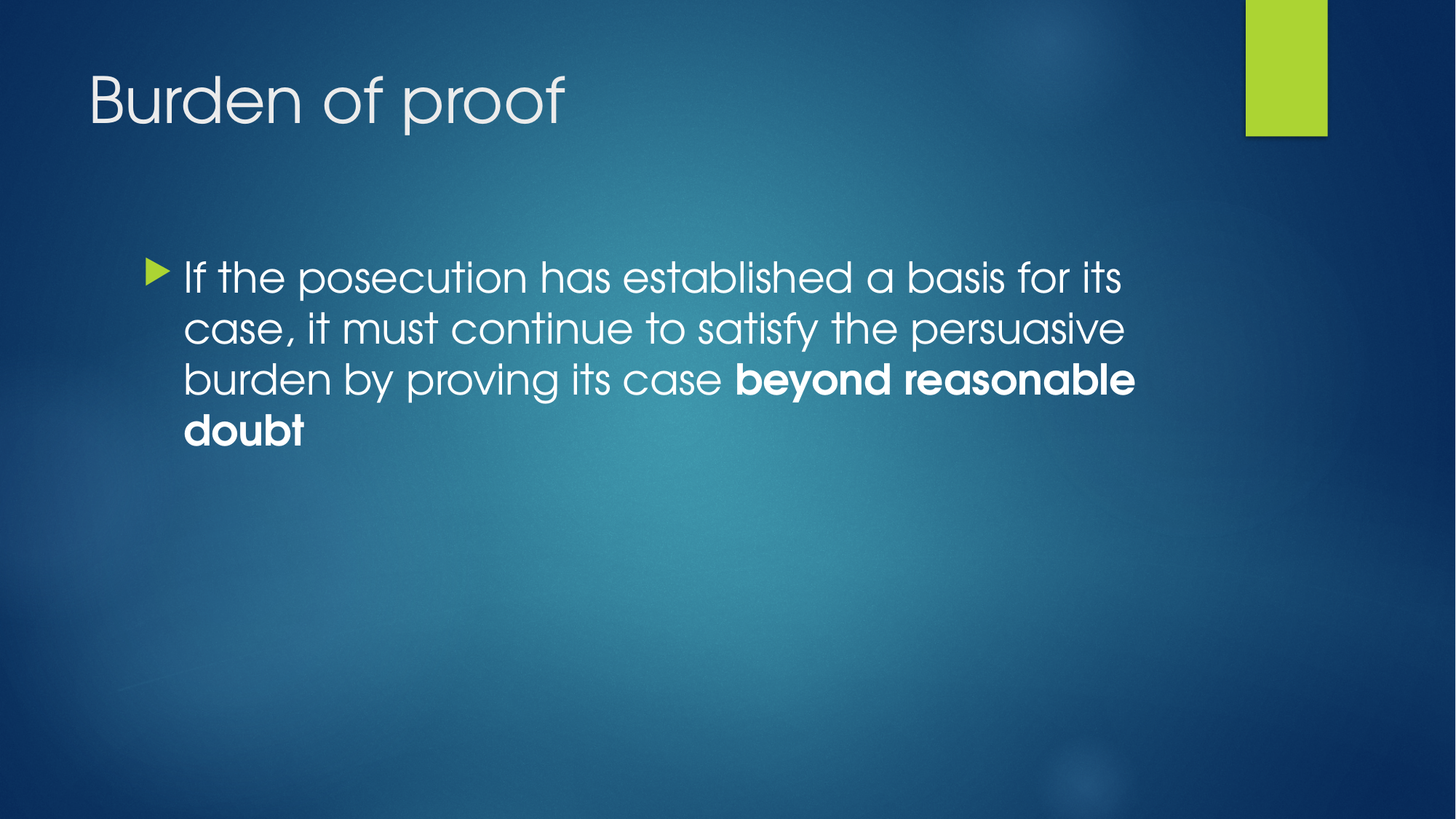

# Burden of proof
If the posecution has established a basis for its case, it must continue to satisfy the persuasive burden by proving its case beyond reasonable doubt